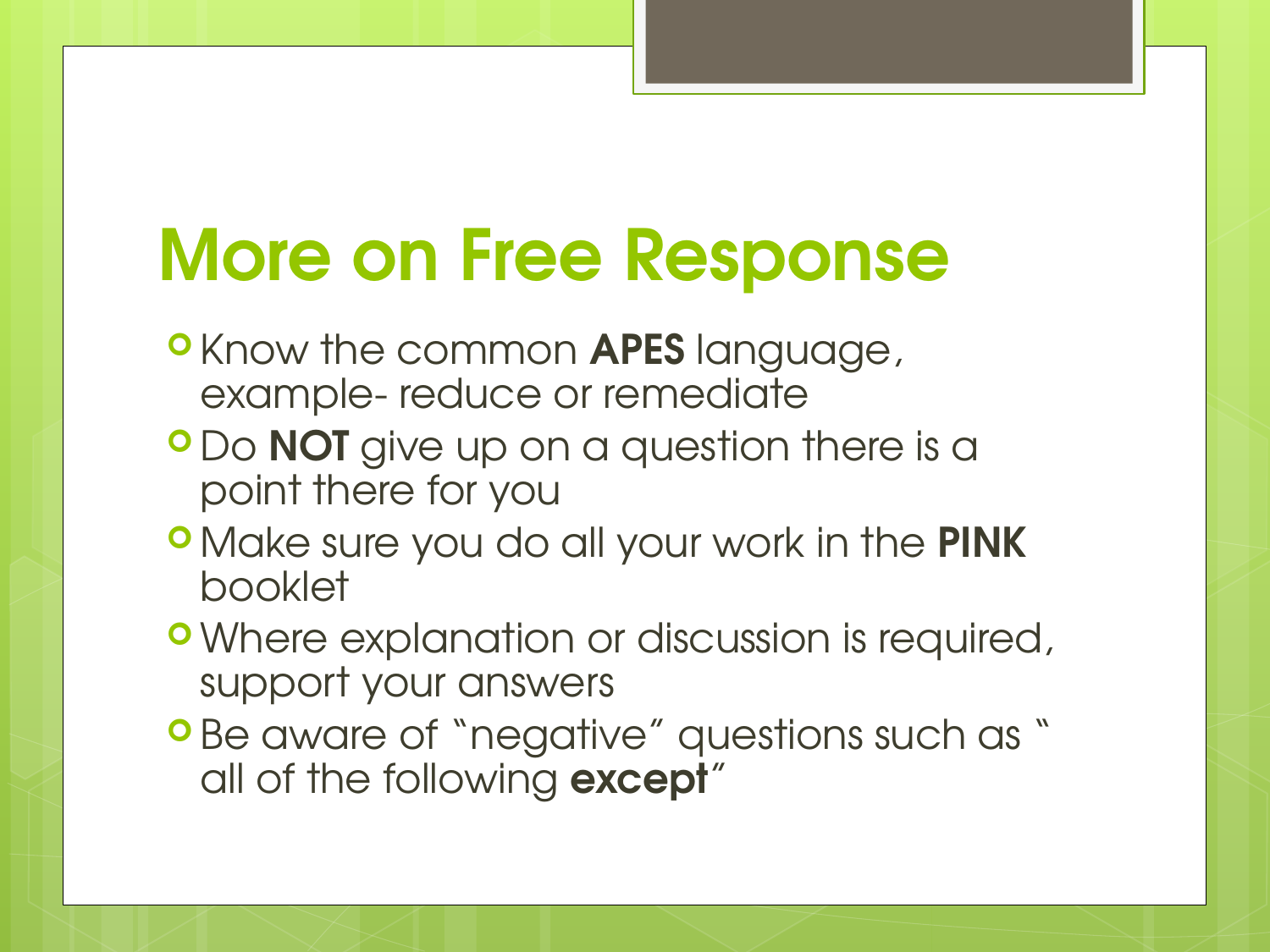

# More on Free Response
Know the common APES language, example- reduce or remediate
Do NOT give up on a question there is a point there for you
Make sure you do all your work in the PINK booklet
Where explanation or discussion is required, support your answers
Be aware of “negative” questions such as “ all of the following except”